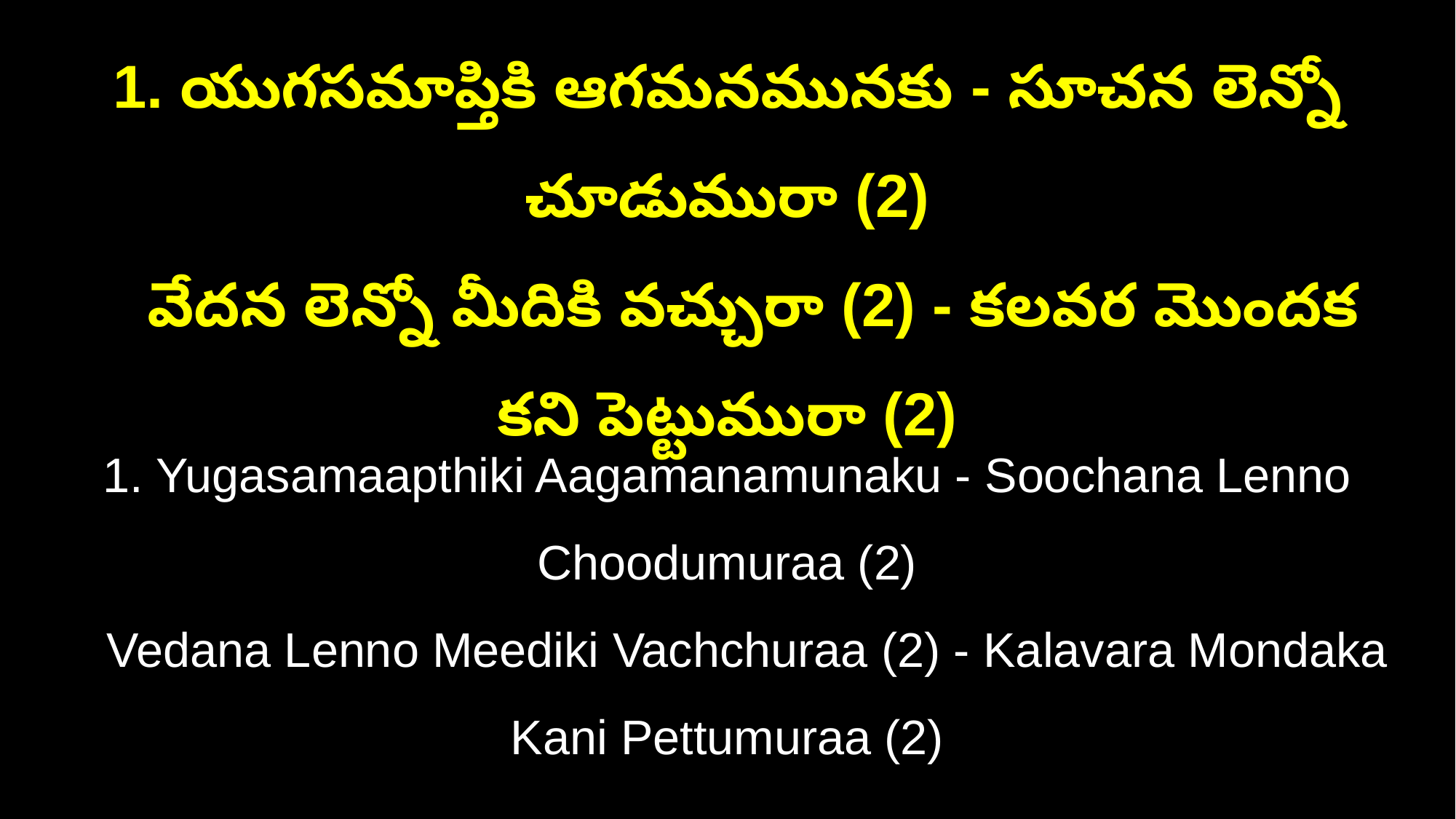

1. యుగసమాప్తికి ఆగమనమునకు - సూచన లెన్నో చూడుమురా (2)
   వేదన లెన్నో మీదికి వచ్చురా (2) - కలవర మొందక కని పెట్టుమురా (2)
1. Yugasamaapthiki Aagamanamunaku - Soochana Lenno Choodumuraa (2)
   Vedana Lenno Meediki Vachchuraa (2) - Kalavara Mondaka Kani Pettumuraa (2)